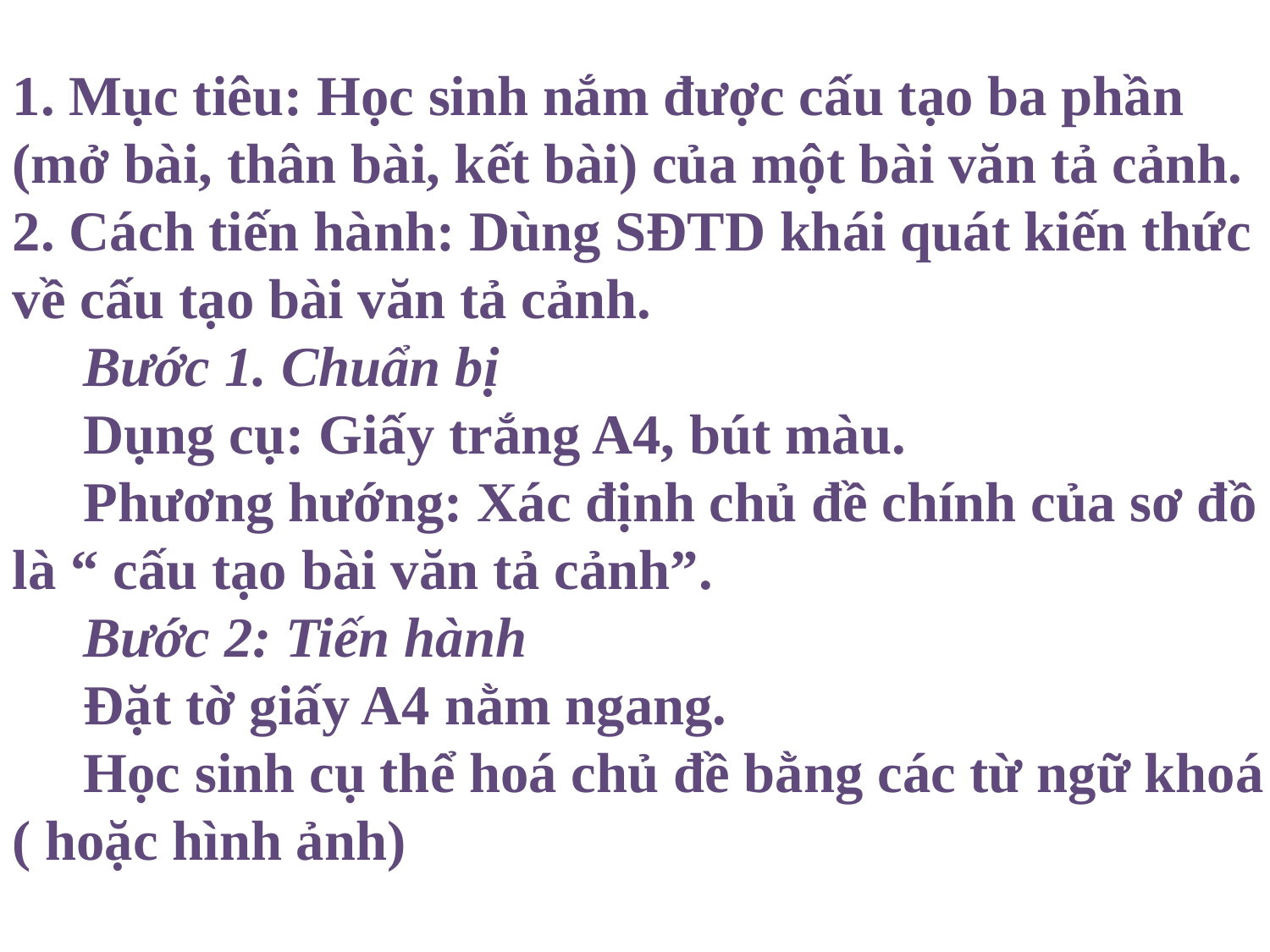

Mục tiêu: Học sinh nắm được cấu tạo ba phần (mở bài, thân bài, kết bài) của một bài văn tả cảnh.
 Cách tiến hành: Dùng SĐTD khái quát kiến thức về cấu tạo bài văn tả cảnh.
     Bước 1. Chuẩn bị
     Dụng cụ: Giấy trắng A4, bút màu.
     Phương hướng: Xác định chủ đề chính của sơ đồ là “ cấu tạo bài văn tả cảnh”.
     Bước 2: Tiến hành
     Đặt tờ giấy A4 nằm ngang.
     Học sinh cụ thể hoá chủ đề bằng các từ ngữ khoá ( hoặc hình ảnh)